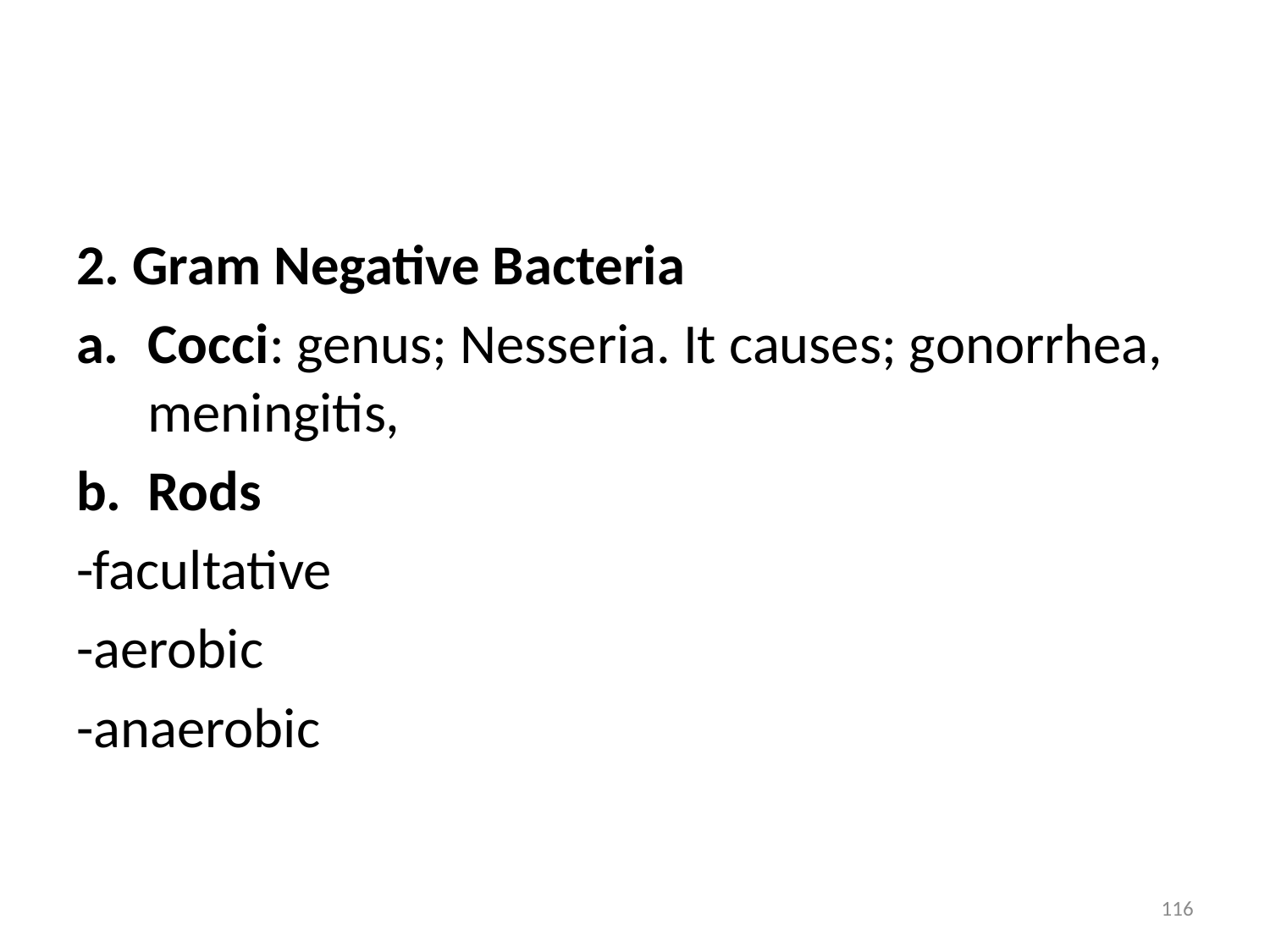

#
2. Gram Negative Bacteria
Cocci: genus; Nesseria. It causes; gonorrhea, meningitis,
Rods
-facultative
-aerobic
-anaerobic

116